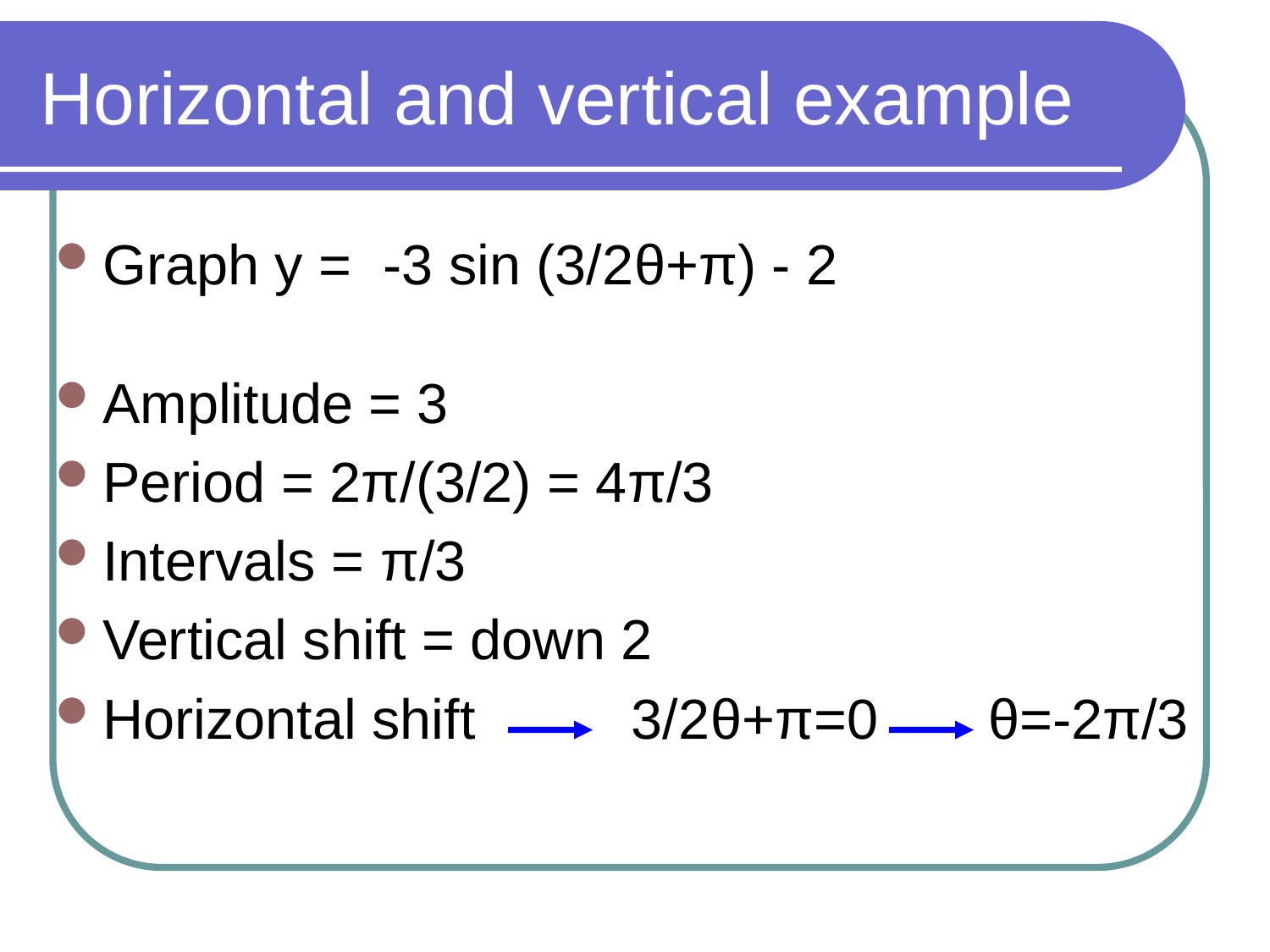

# Horizontal and vertical example
Graph y =  -3 sin (3/2θ+π) - 2

Amplitude = 3
Period = 2π/(3/2) = 4π/3
Intervals = π/3
Vertical shift = down 2
Horizontal shift          3/2θ+π=0       θ=-2π/3